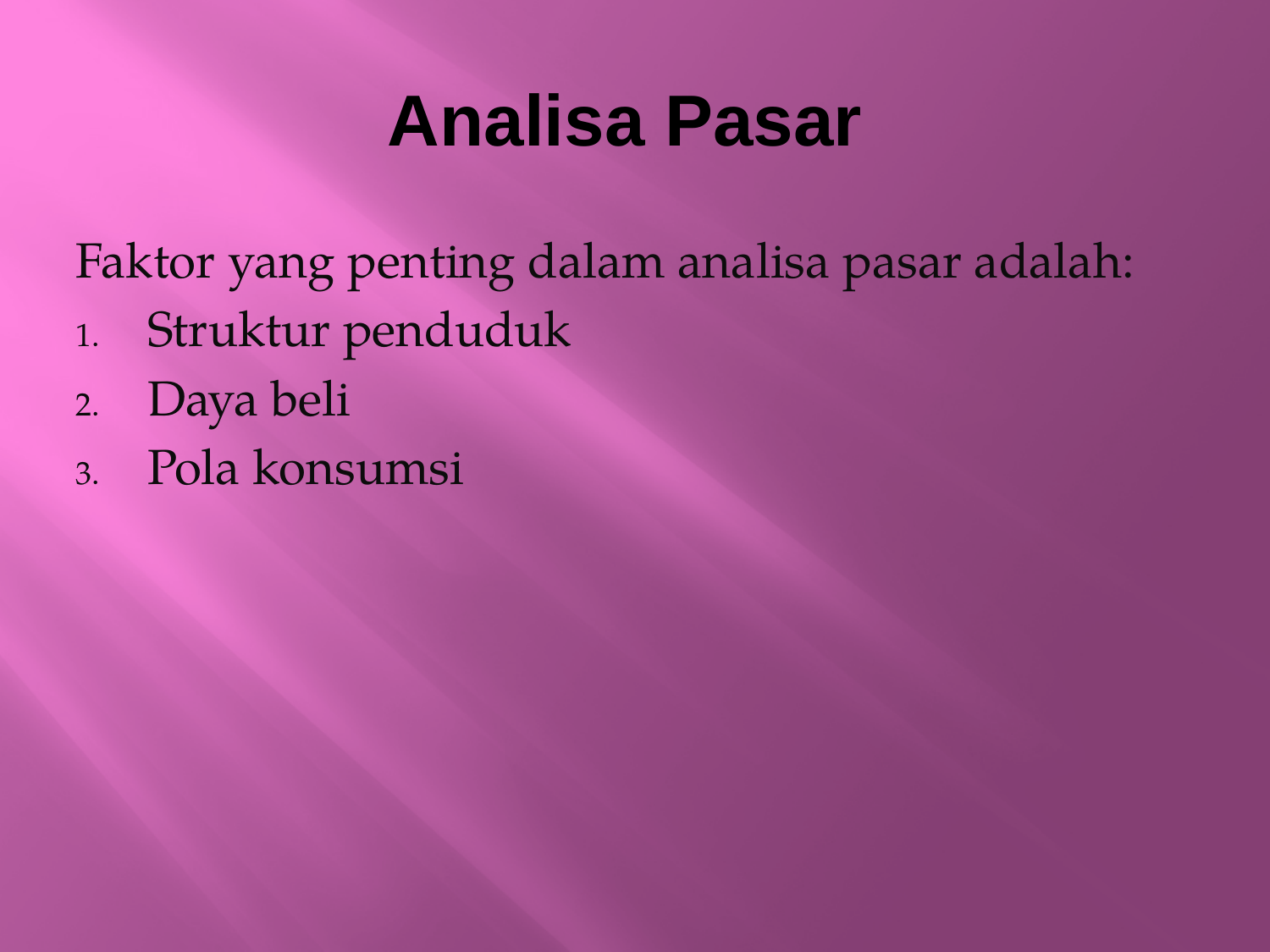

# Analisa Pasar
Faktor yang penting dalam analisa pasar adalah:
Struktur penduduk
Daya beli
Pola konsumsi